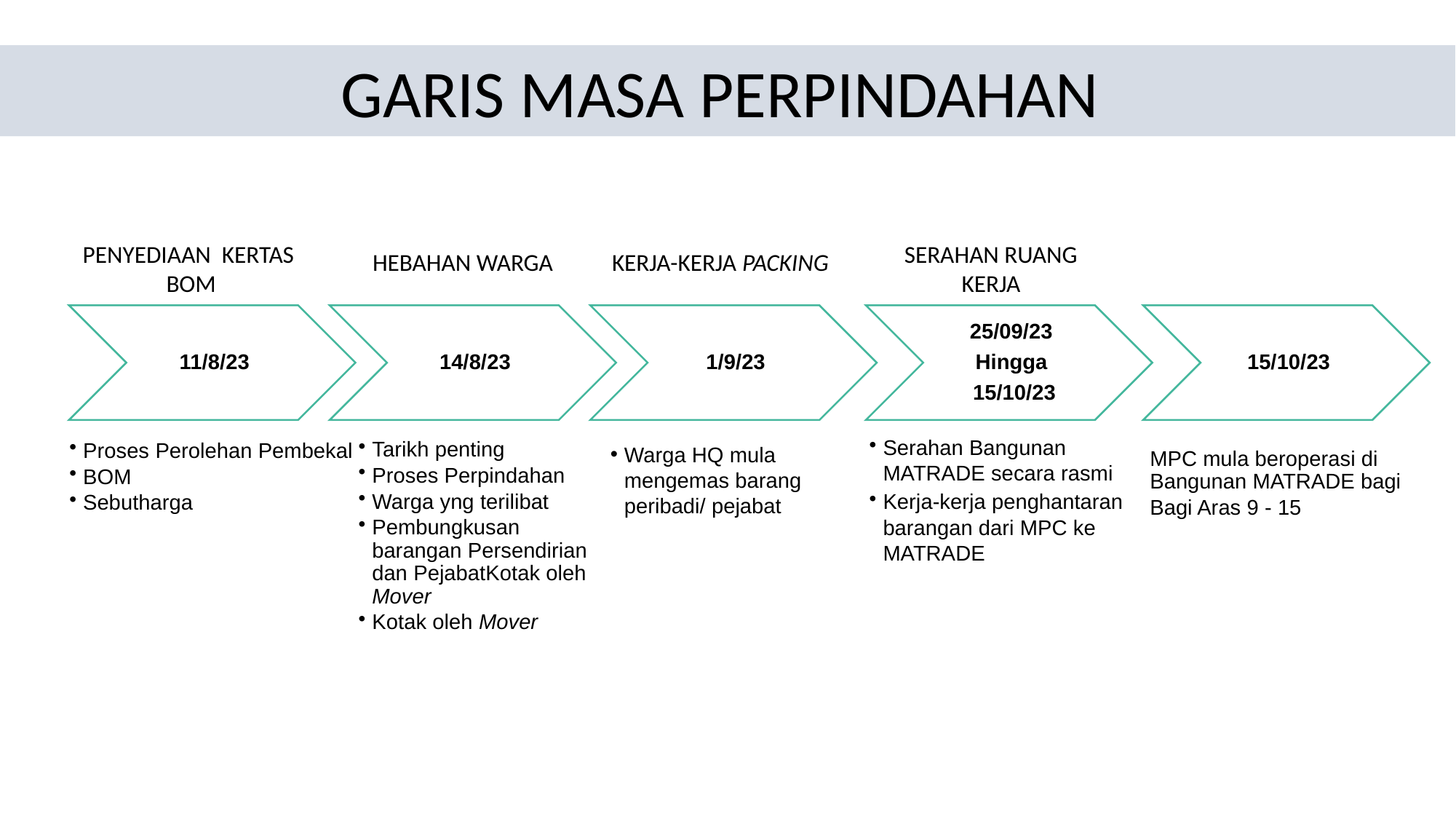

GARIS MASA PERPINDAHAN
11/8/23
Proses Perolehan Pembekal
BOM
Sebutharga
14/8/23
Tarikh penting
Proses Perpindahan
Warga yng terilibat
Pembungkusan barangan Persendirian dan PejabatKotak oleh Mover
Kotak oleh Mover
1/9/23
Warga HQ mula mengemas barang peribadi/ pejabat

25/09/23
Hingga
 15/10/23
Serahan Bangunan MATRADE secara rasmi
Kerja-kerja penghantaran barangan dari MPC ke MATRADE
15/10/23
MPC mula beroperasi di Bangunan MATRADE bagi
Bagi Aras 9 - 15
PENYEDIAAN  KERTAS
BOM
SERAHAN RUANG KERJA
HEBAHAN WARGA
KERJA-KERJA PACKING